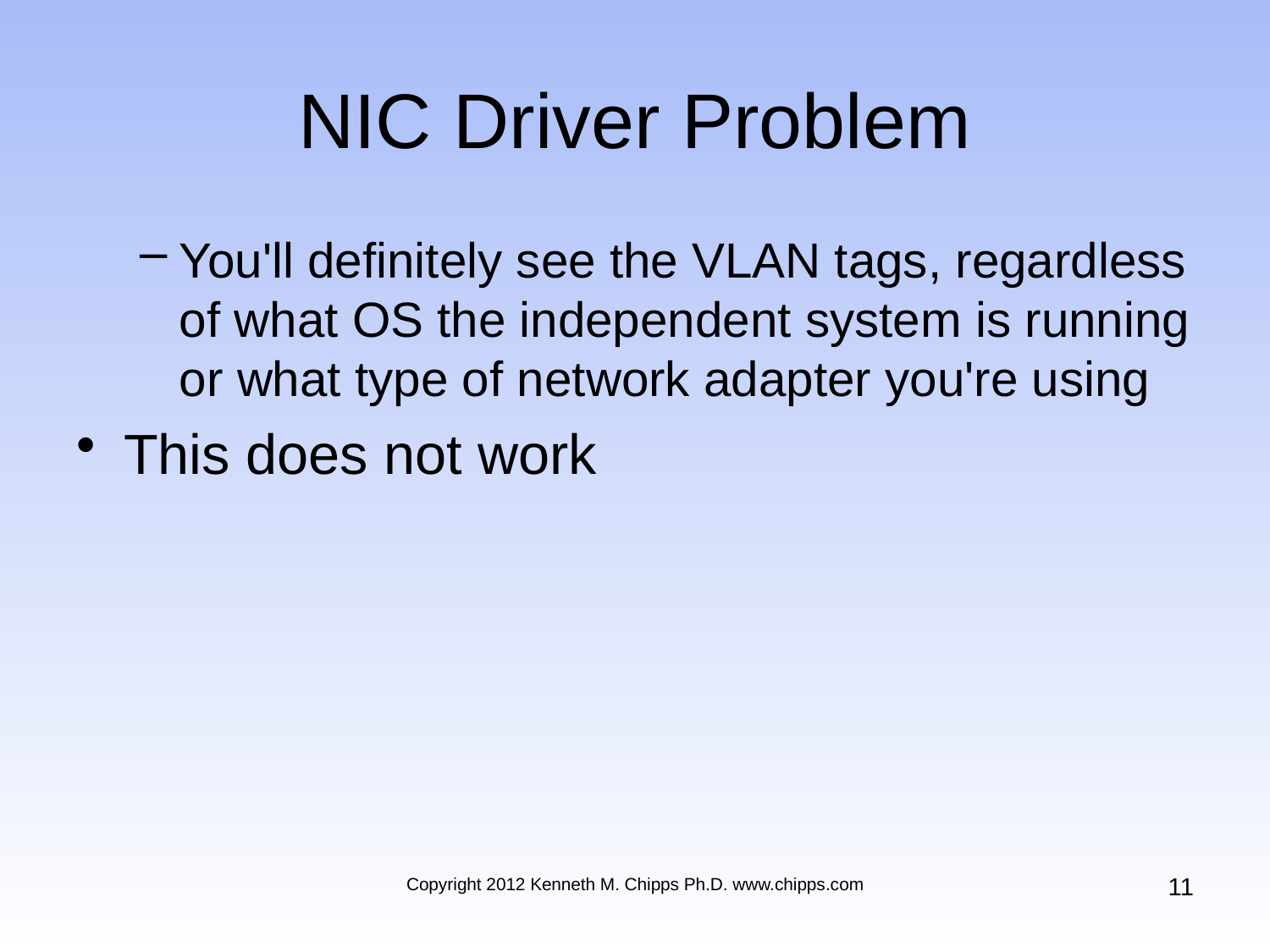

# NIC Driver Problem
You'll definitely see the VLAN tags, regardless of what OS the independent system is running or what type of network adapter you're using
This does not work
11
Copyright 2012 Kenneth M. Chipps Ph.D. www.chipps.com